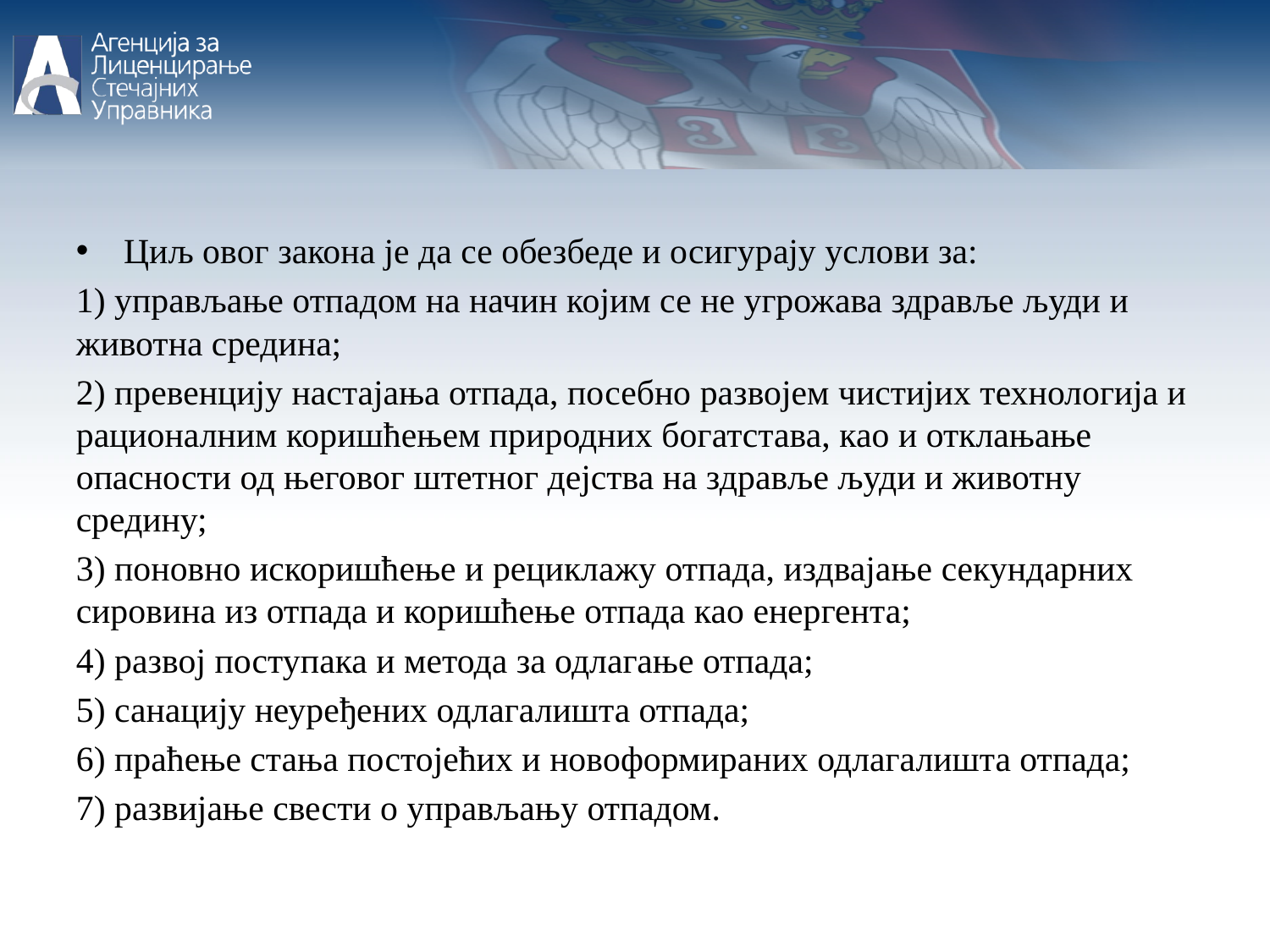

Циљ овог закона је да се обезбеде и осигурају услови за:
1) управљање отпадом на начин којим се не угрожава здравље људи и животна средина;
2) превенцију настајања отпада, посебно развојем чистијих технологија и рационалним коришћењем природних богатстава, као и отклањање опасности од његовог штетног дејства на здравље људи и животну средину;
3) поновно искоришћење и рециклажу отпада, издвајање секундарних сировина из отпада и коришћење отпада као енергента;
4) развој поступака и метода за одлагање отпада;
5) санацију неуређених одлагалишта отпада;
6) праћење стања постојећих и новоформираних одлагалишта отпада;
7) развијање свести о управљању отпадом.